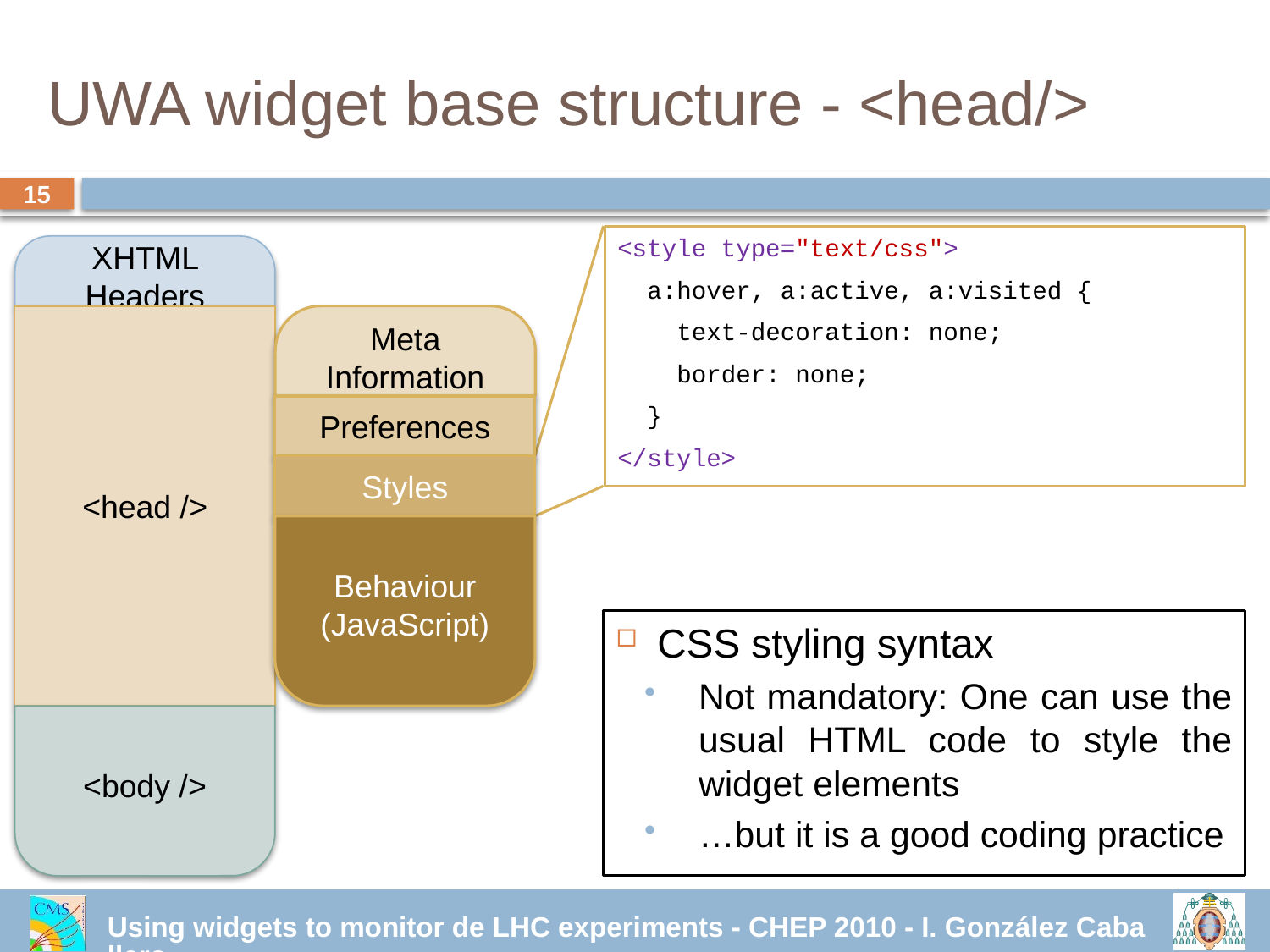

# UWA widget base structure - <head/>
15
<style type="text/css">
  a:hover, a:active, a:visited {
    text-decoration: none;
    border: none;
  }
</style>
XHTML Headers
<head />
Meta Information
Preferences
Styles
Behaviour (JavaScript)
CSS styling syntax
Not mandatory: One can use the usual HTML code to style the widget elements
…but it is a good coding practice
<body />
Using widgets to monitor de LHC experiments - CHEP 2010 - I. González Caballero